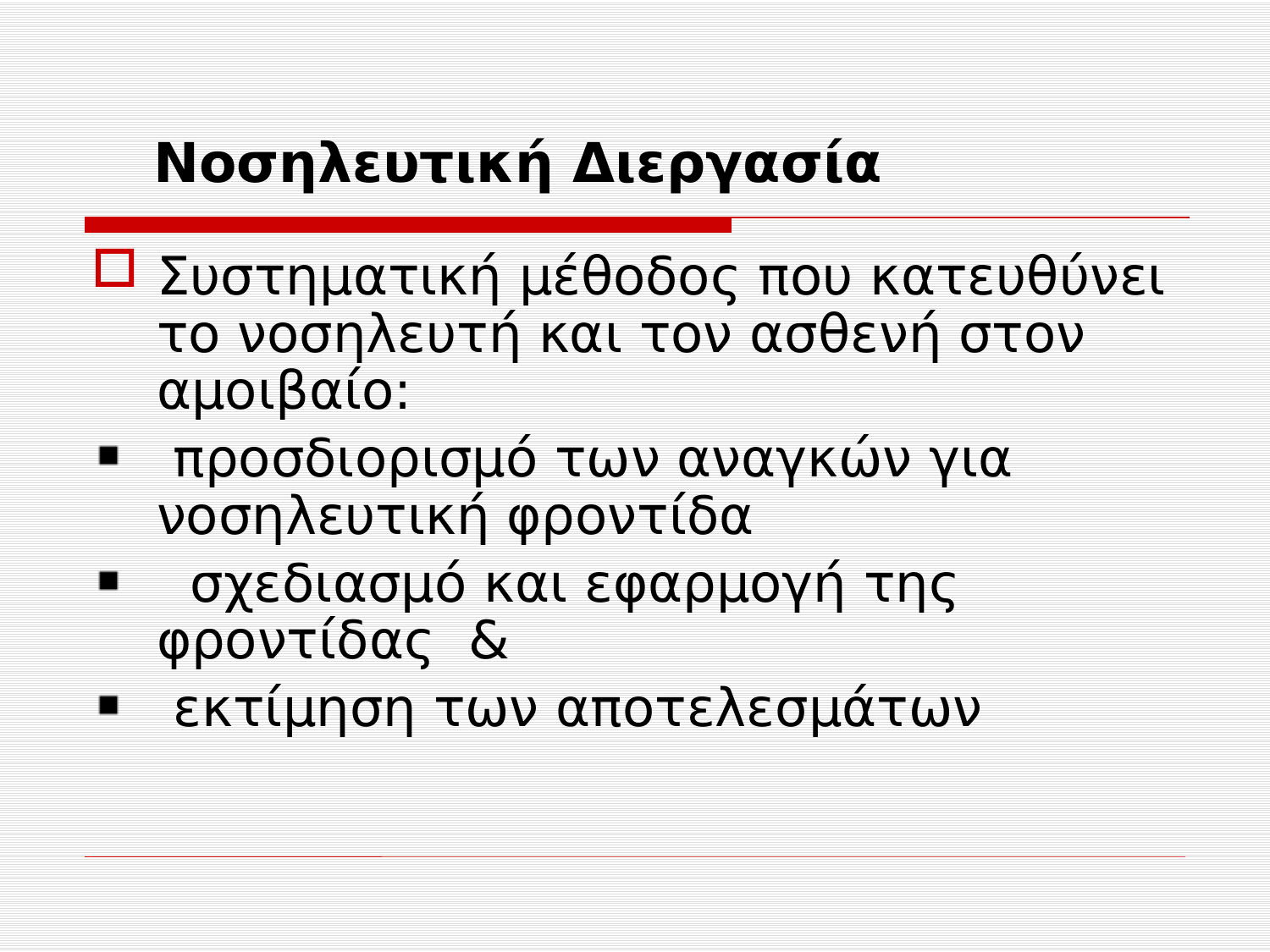

# Νοσηλευτική Διεργασία
Συστηματική μέθοδος που κατευθύνει το νοσηλευτή και τον ασθενή στον αμοιβαίο:
 προσδιορισμό των αναγκών για    νοσηλευτική φροντίδα
  σχεδιασμό και εφαρμογή της φροντίδας  &
 εκτίμηση των αποτελεσμάτων